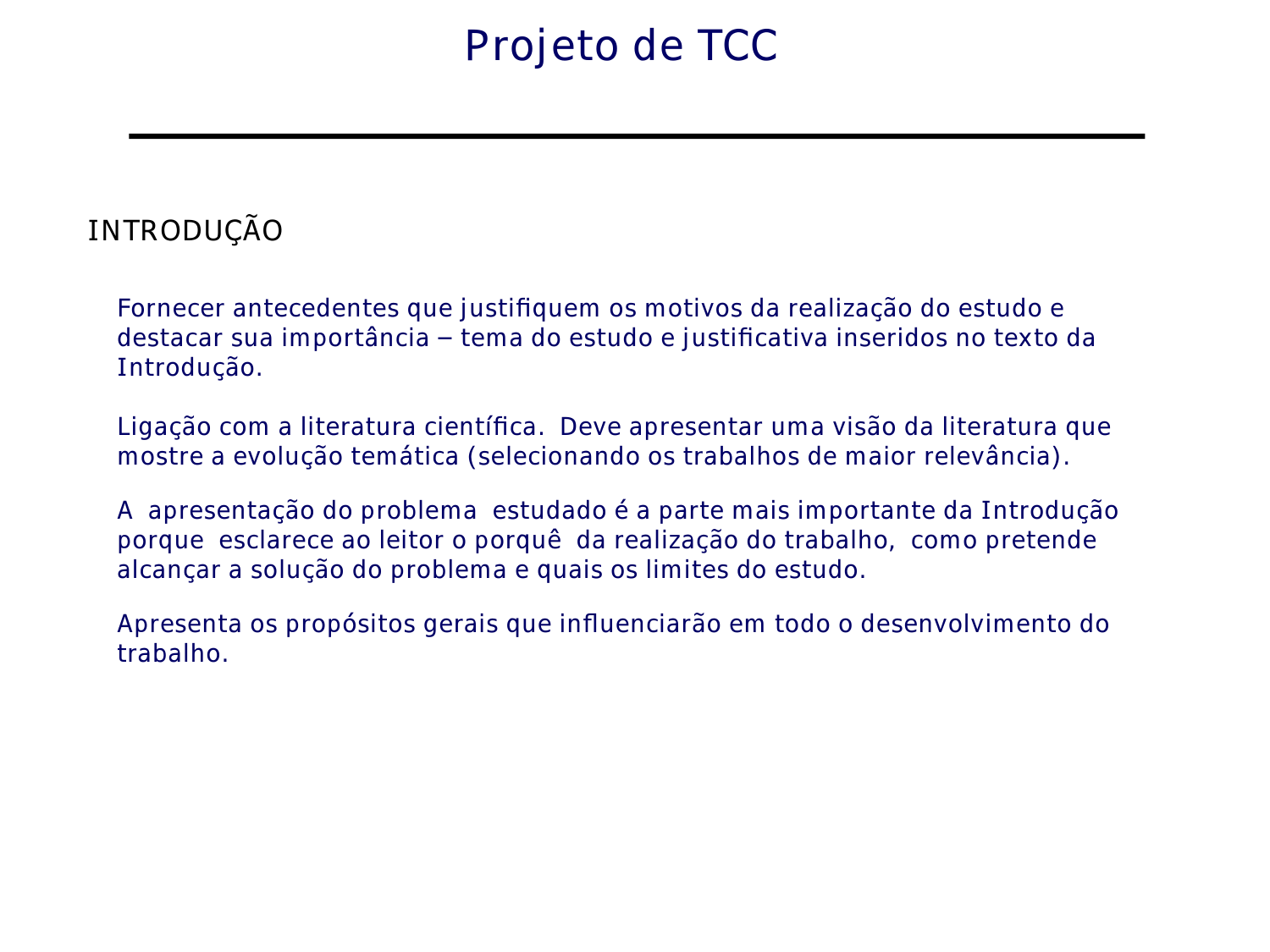

Projeto de TCC

INTRODUÇÃO
Fornecer antecedentes que justifiquem os motivos da realização do estudo e destacar sua importância – tema do estudo e justificativa inseridos no texto da Introdução.

Ligação com a literatura científica.  Deve apresentar uma visão da literatura que  mostre a evolução temática (selecionando os trabalhos de maior relevância).
A  apresentação do problema  estudado é a parte mais importante da Introdução porque  esclarece ao leitor o porquê  da realização do trabalho,  como pretende alcançar a solução do problema e quais os limites do estudo.
Apresenta os propósitos gerais que influenciarão em todo o desenvolvimento do trabalho.